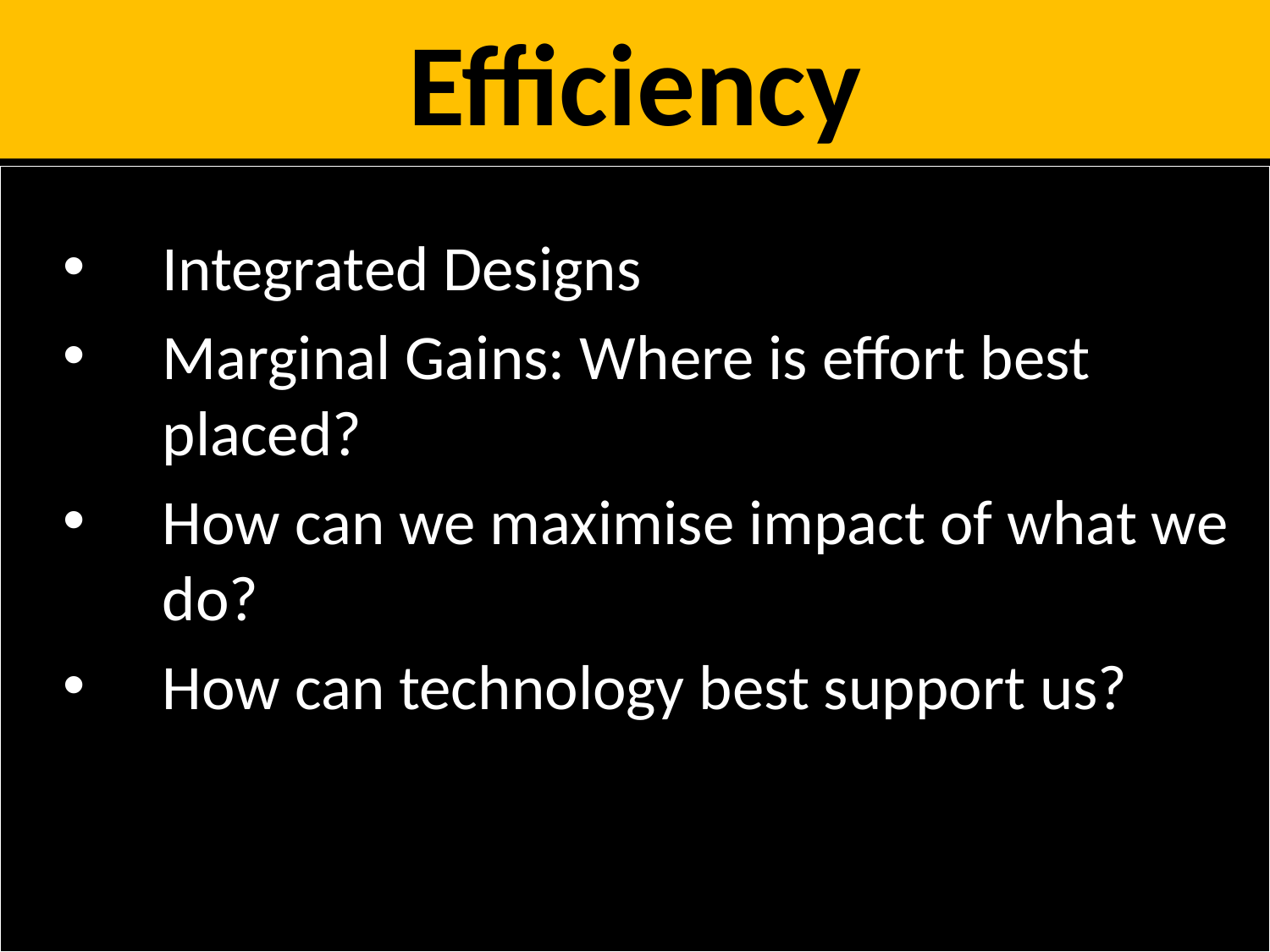

# Efficiency

Integrated Designs
Marginal Gains: Where is effort best placed?
How can we maximise impact of what we do??
How can technology best support us?